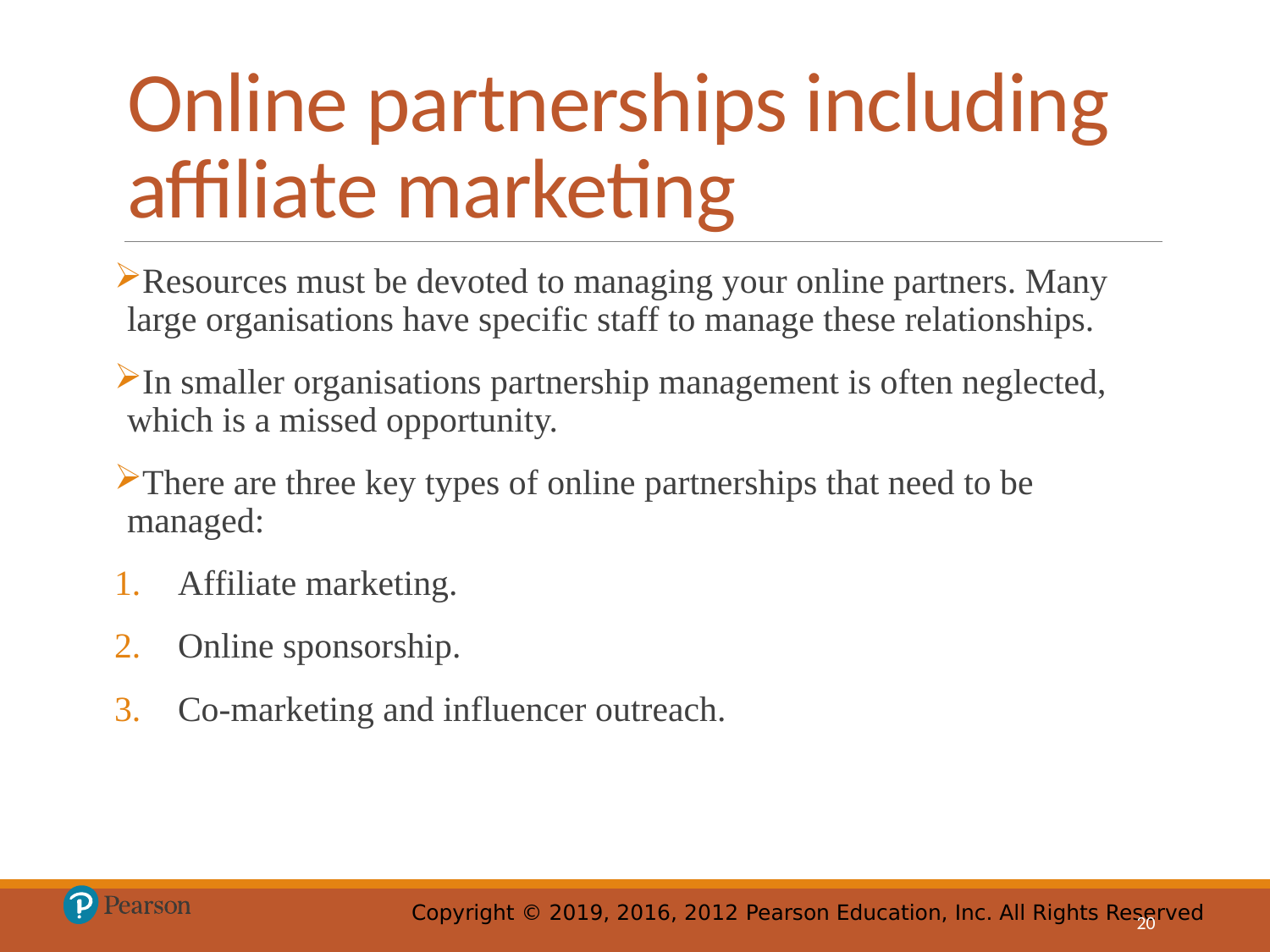

# Online partnerships including affiliate marketing
Resources must be devoted to managing your online partners. Many large organisations have specific staff to manage these relationships.
In smaller organisations partnership management is often neglected, which is a missed opportunity.
There are three key types of online partnerships that need to be managed:
Affiliate marketing.
Online sponsorship.
Co-marketing and influencer outreach.

20